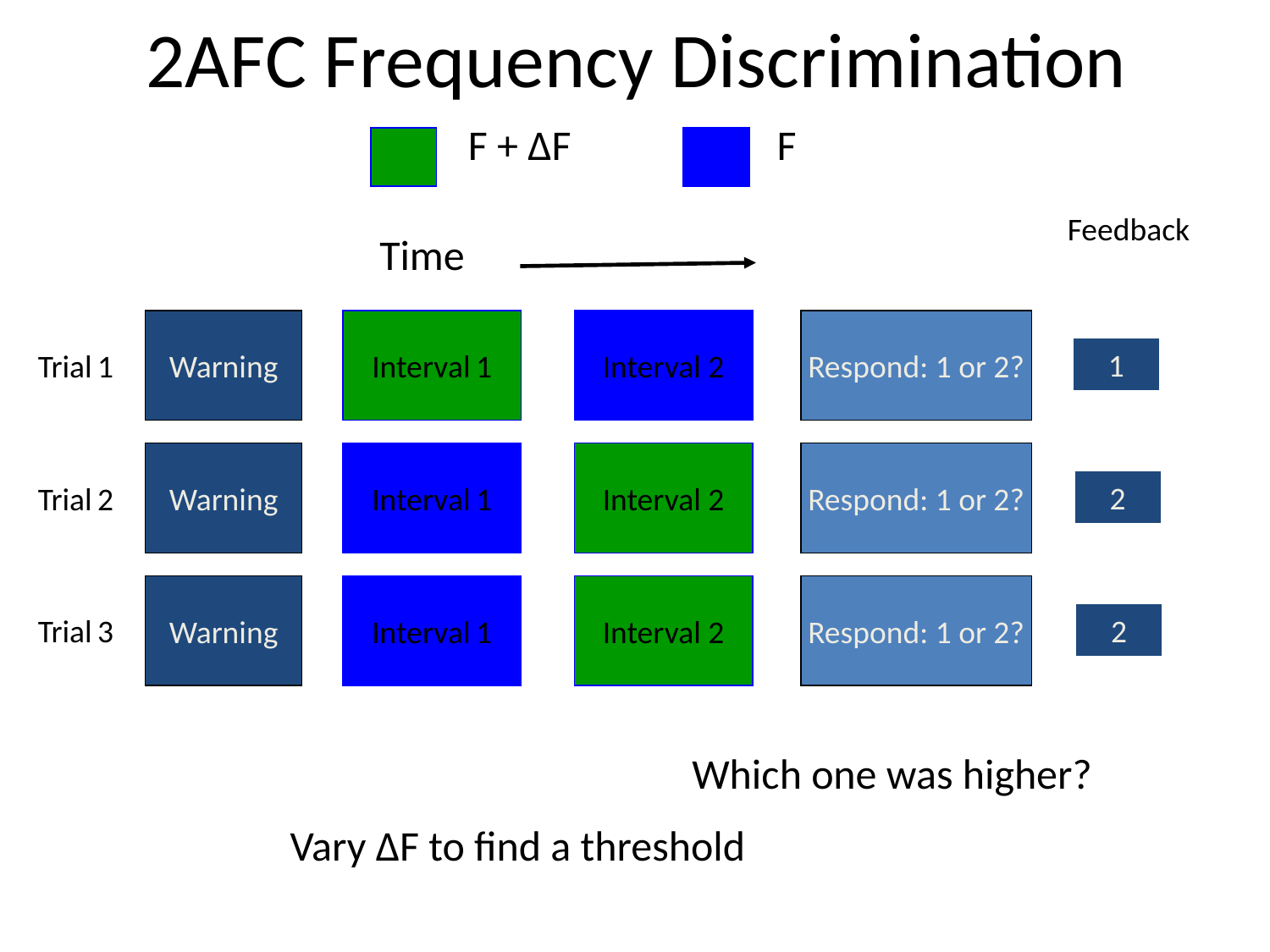

# 2AFC Frequency Discrimination
F + ∆F

F

Feedback
Time

Warning
Interval 1
Interval 2
Respond: 1 or 2?
1
Trial 1
Warning
Interval 1
Interval 2
Respond: 1 or 2?
2
Trial 2
Warning
Interval 1
Interval 2
Respond: 1 or 2?
2
Trial 3
Which one was higher?
Vary ∆F to find a threshold